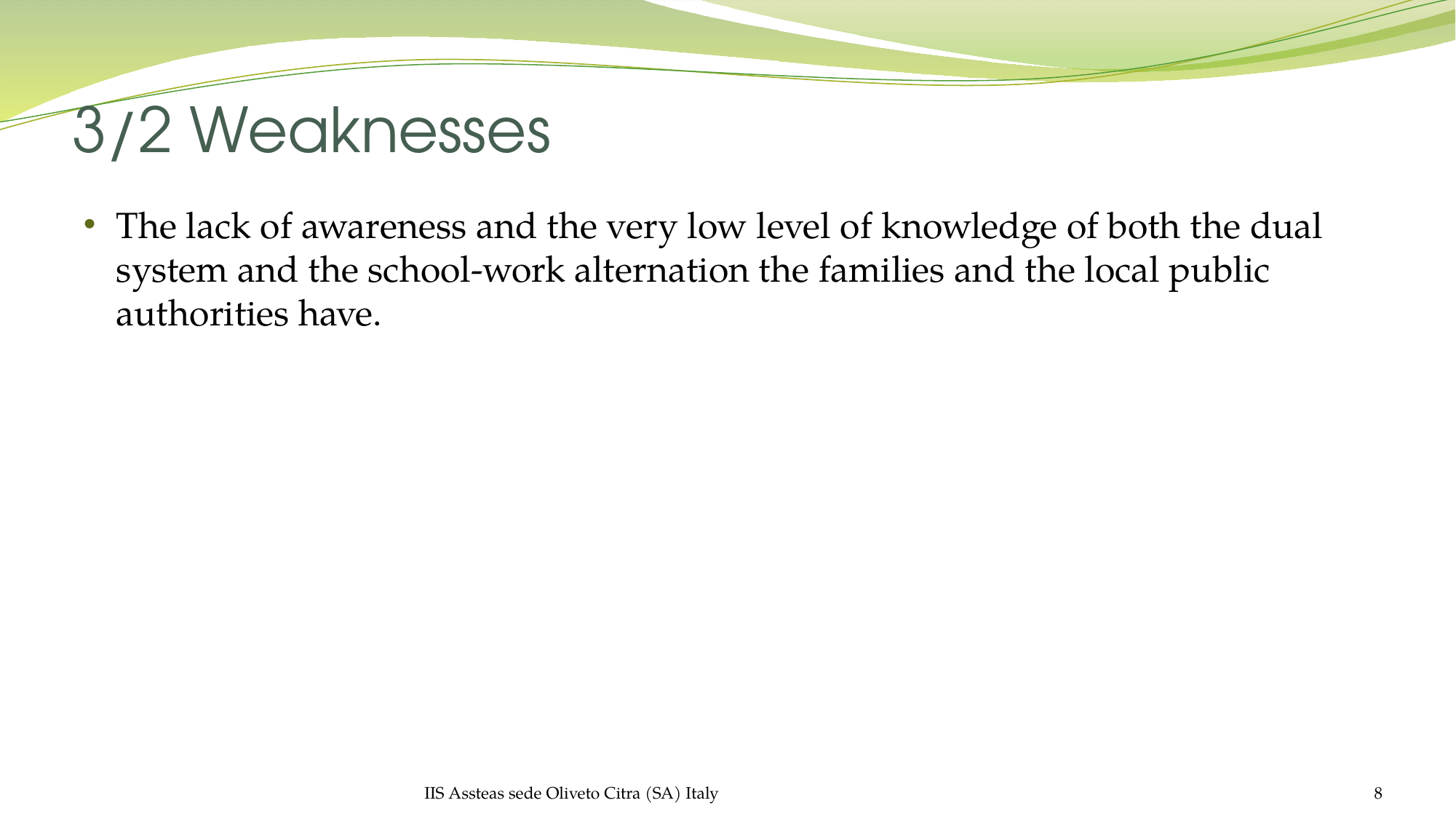

# 3/2 Weaknesses

The lack of awareness and the very low level of knowledge of both the dual system and the school-work alternation the families and the local public authorities have.

IIS Assteas sede Oliveto Citra (SA) Italy
8